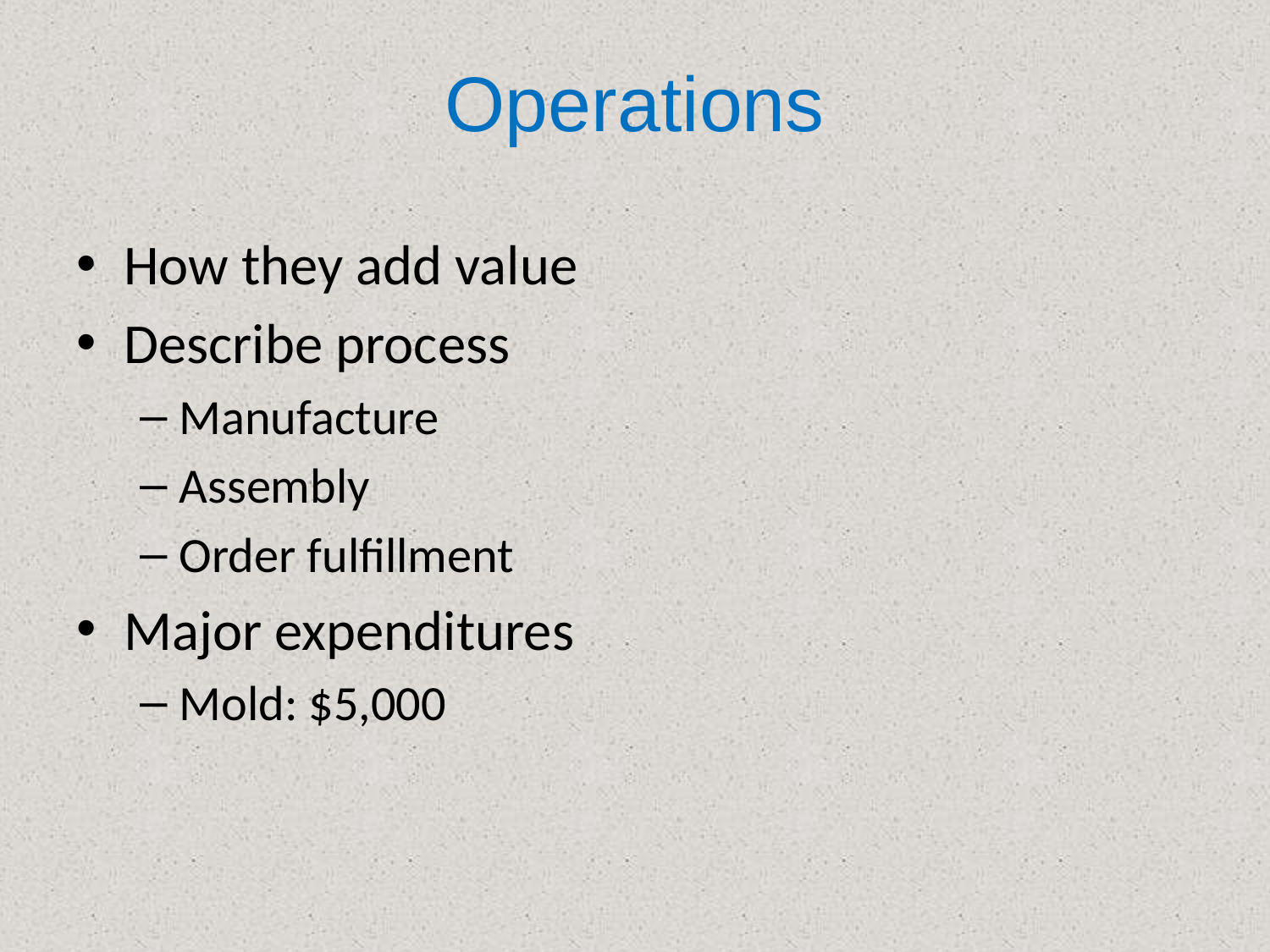

# Operations
How they add value
Describe process
Manufacture
Assembly
Order fulfillment
Major expenditures
Mold: $5,000